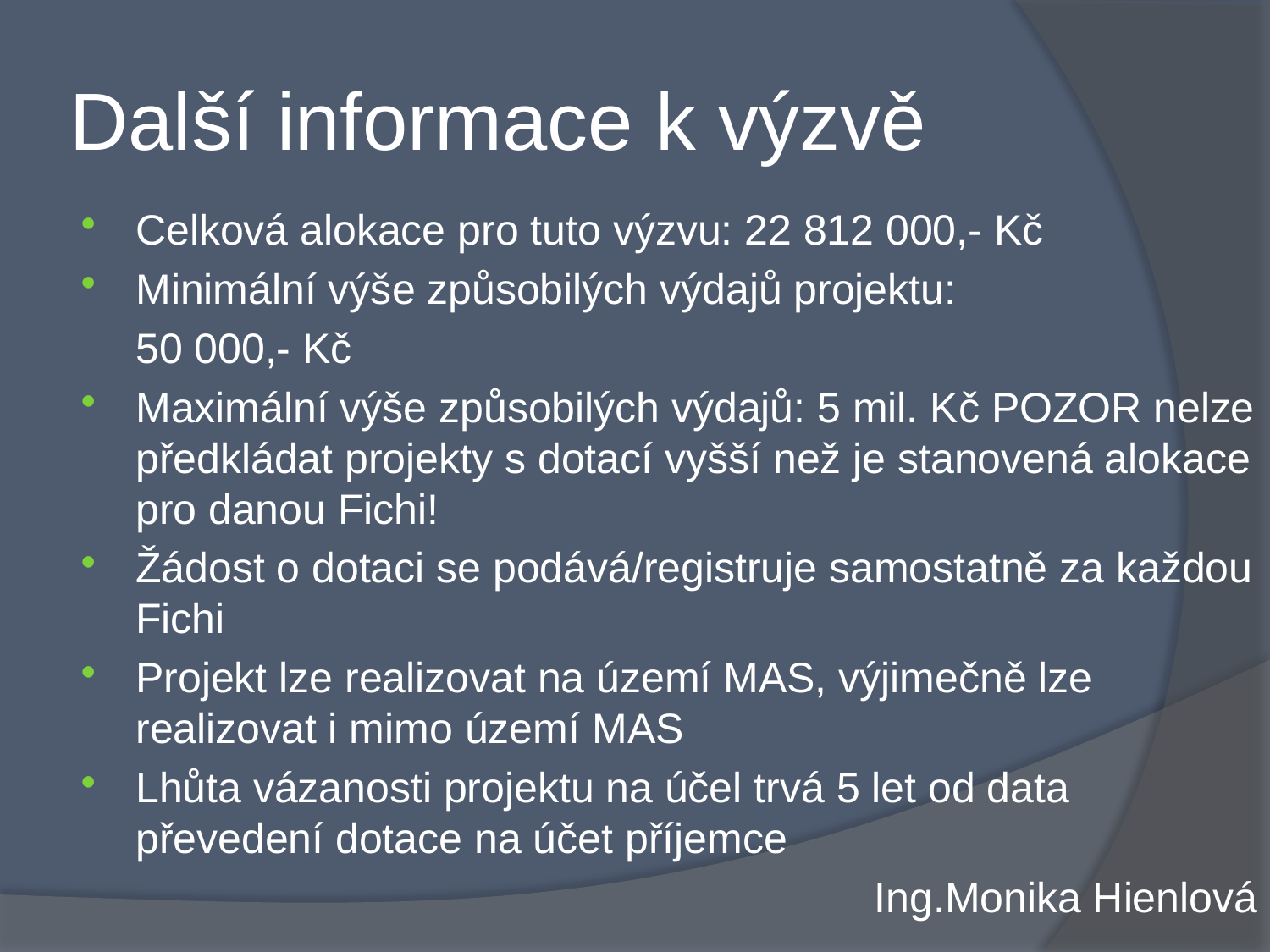

# Další informace k výzvě
Celková alokace pro tuto výzvu: 22 812 000,- Kč
Minimální výše způsobilých výdajů projektu:
	50 000,- Kč
Maximální výše způsobilých výdajů: 5 mil. Kč POZOR nelze předkládat projekty s dotací vyšší než je stanovená alokace pro danou Fichi!
Žádost o dotaci se podává/registruje samostatně za každou Fichi
Projekt lze realizovat na území MAS, výjimečně lze realizovat i mimo území MAS
Lhůta vázanosti projektu na účel trvá 5 let od data převedení dotace na účet příjemce
Ing.Monika Hienlová